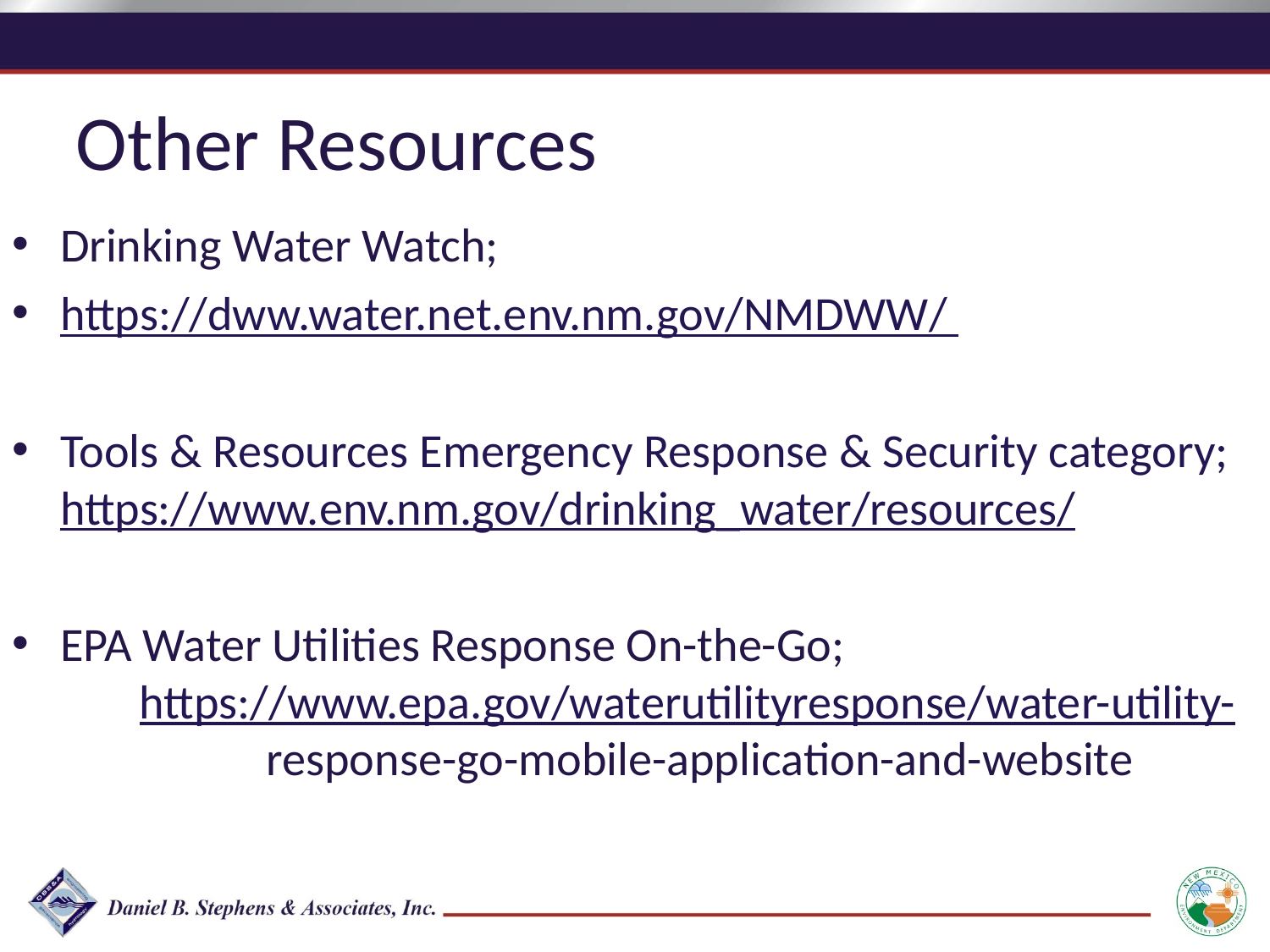

Other Resources
Drinking Water Watch;
https://dww.water.net.env.nm.gov/NMDWW/

Tools & Resources Emergency Response & Security category; https://www.env.nm.gov/drinking_water/resources/

EPA Water Utilities Response On-the-Go;
	https://www.epa.gov/waterutilityresponse/water-utility-		response-go-mobile-application-and-website